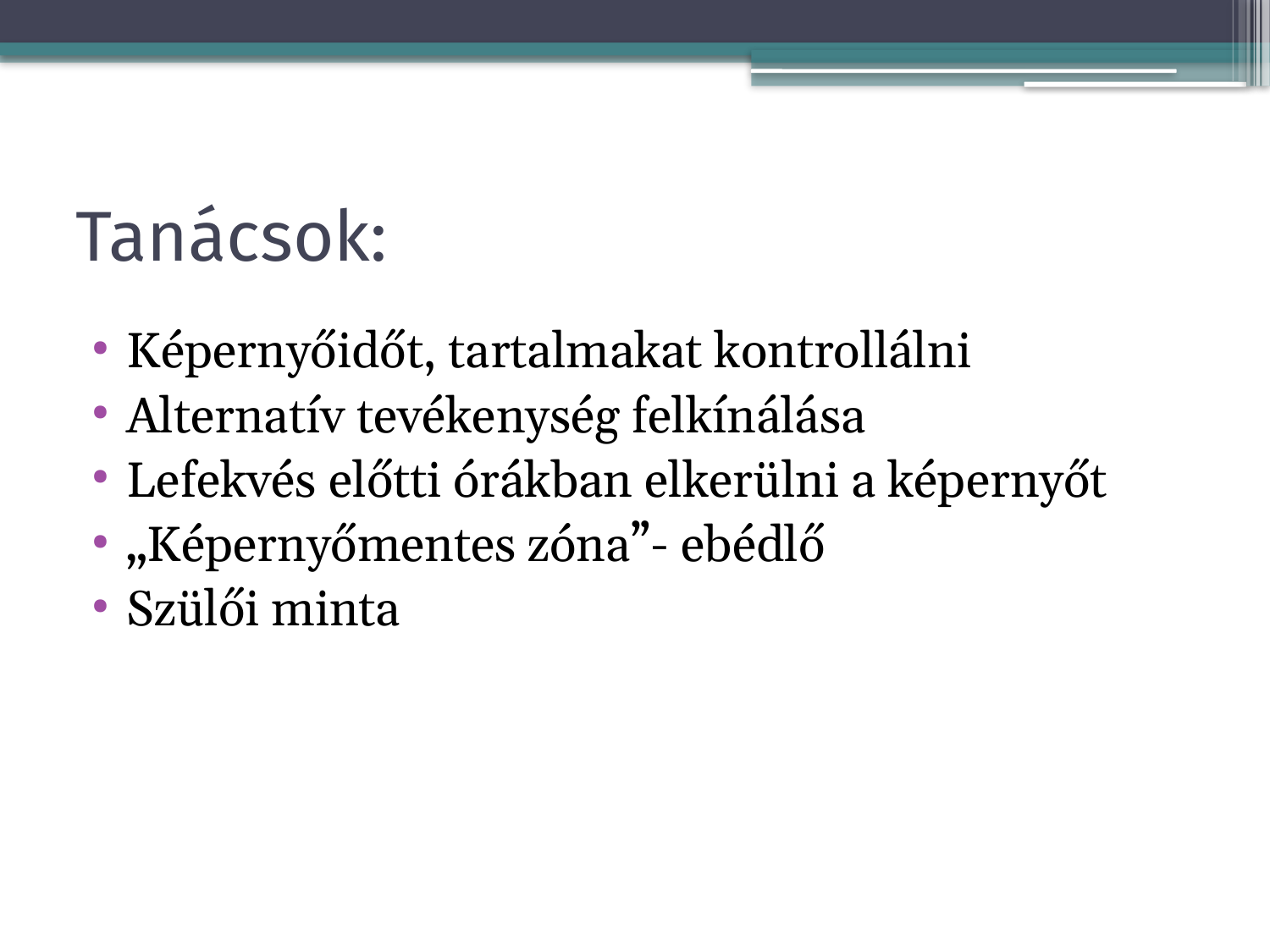

# Tanácsok:
Képernyőidőt, tartalmakat kontrollálni
Alternatív tevékenység felkínálása
Lefekvés előtti órákban elkerülni a képernyőt
„Képernyőmentes zóna”- ebédlő
Szülői minta